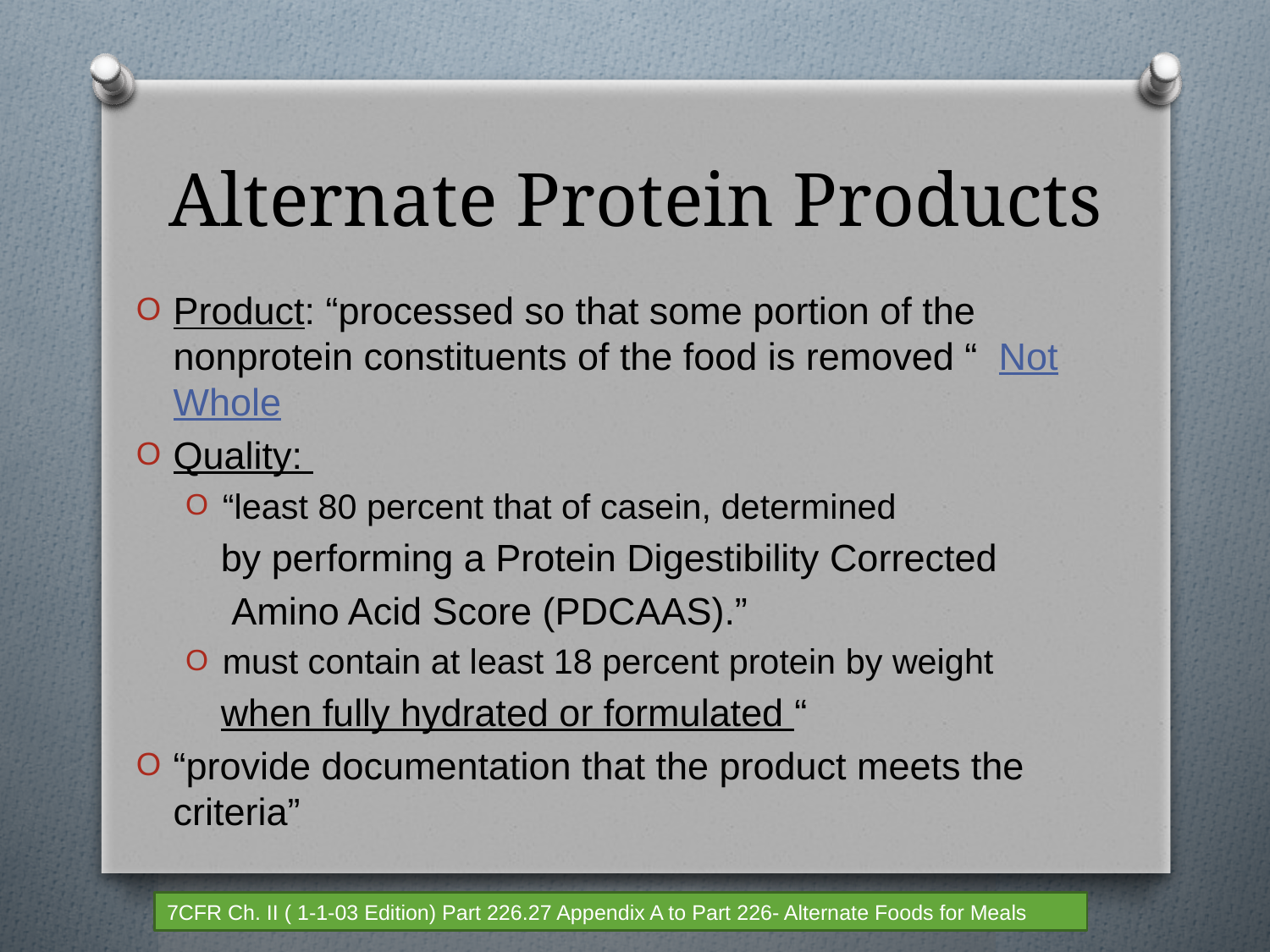

# Alternate Protein Products
Product: “processed so that some portion of the nonprotein constituents of the food is removed “  Not Whole
Quality:
“least 80 percent that of casein, determined
        by performing a Protein Digestibility Corrected
         Amino Acid Score (PDCAAS).”
must contain at least 18 percent protein by weight
        when fully hydrated or formulated “
“provide documentation that the product meets the criteria”

7CFR Ch. II ( 1-1-03 Edition) Part 226.27 Appendix A to Part 226- Alternate Foods for Meals